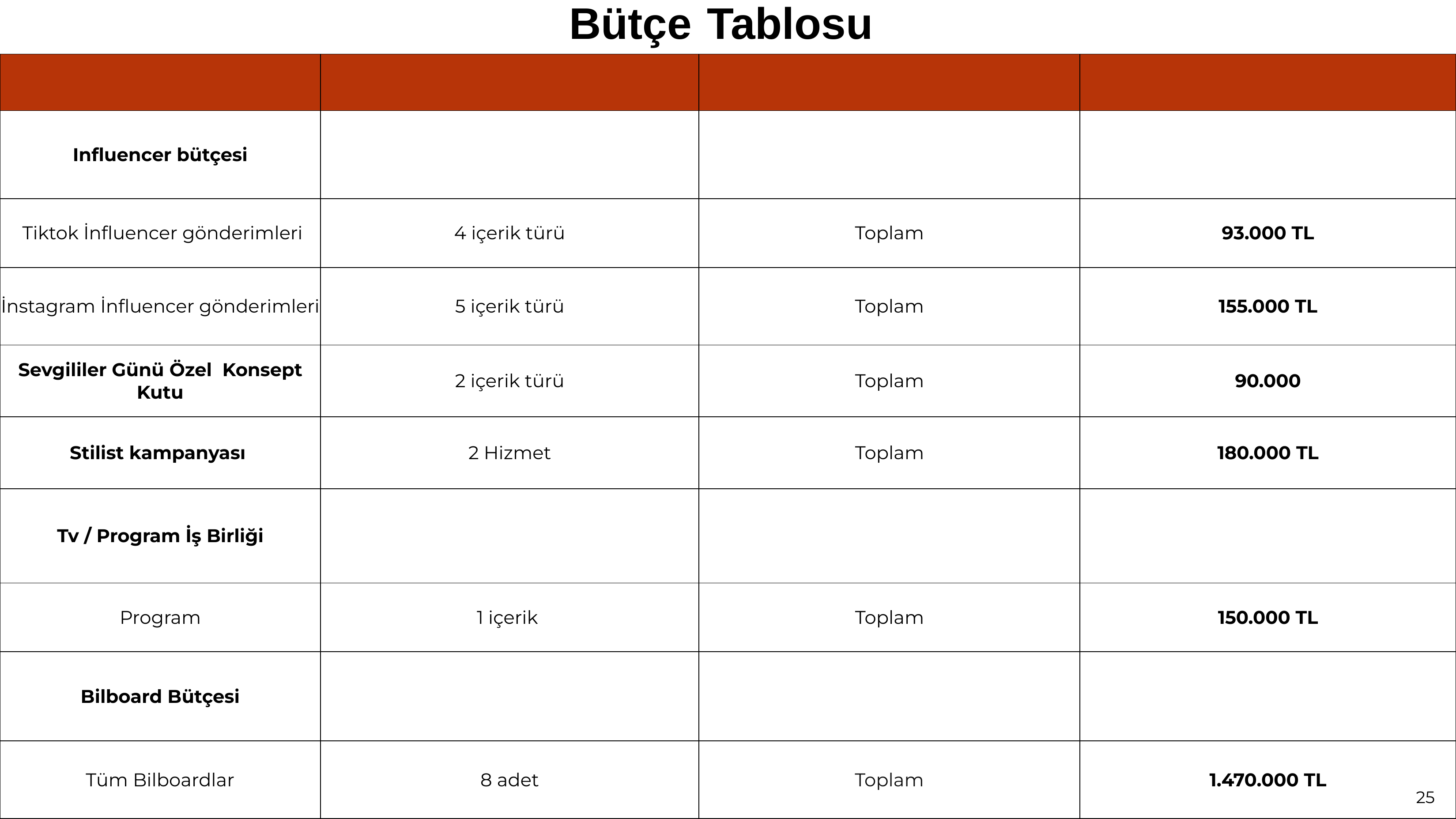

Bütçe Tablosu
|  |  |  |  |
| --- | --- | --- | --- |
| Influencer bütçesi |  |  |  |
| Tiktok İnfluencer gönderimleri | 4 içerik türü | Toplam | 93.000 TL |
| İnstagram İnfluencer gönderimleri | 5 içerik türü | Toplam | 155.000 TL |
| Sevgililer Günü Özel Konsept Kutu | 2 içerik türü | Toplam | 90.000 |
| Stilist kampanyası | 2 Hizmet | Toplam | 180.000 TL |
| Tv / Program İş Birliği |  |  |  |
| Program | 1 içerik | Toplam | 150.000 TL |
| Bilboard Bütçesi |  |  |  |
| Tüm Bilboardlar | 8 adet | Toplam | 1.470.000 TL |
25